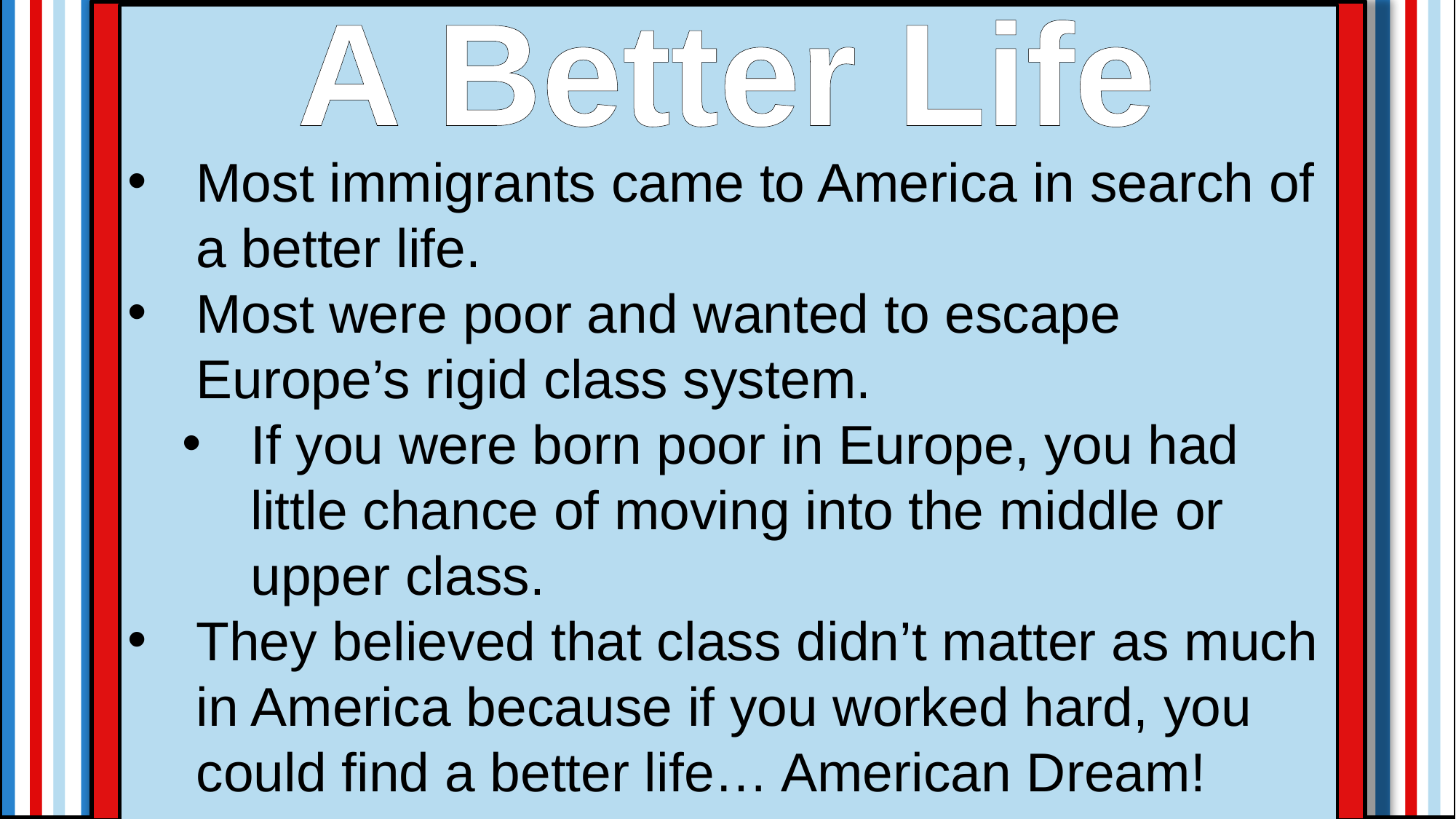

A Better Life

Most immigrants came to America in search of a better life.
Most were poor and wanted to escape Europe’s rigid class system.
If you were born poor in Europe, you had little chance of moving into the middle or upper class.
They believed that class didn’t matter as much in America because if you worked hard, you could find a better life… American Dream!